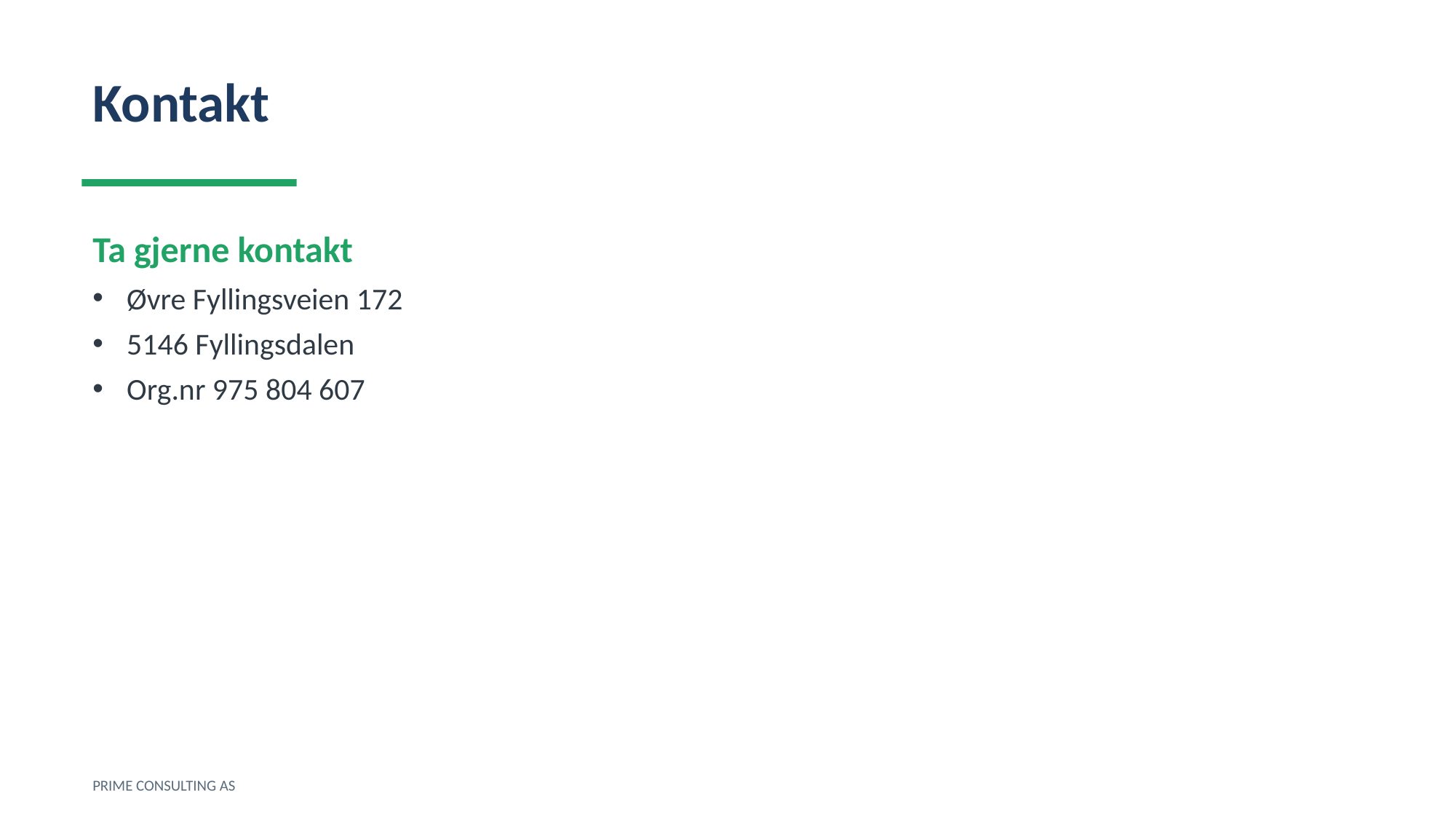

Kontakt

Ta gjerne kontakt
Øvre Fyllingsveien 172
5146 Fyllingsdalen
Org.nr 975 804 607
PRIME CONSULTING AS